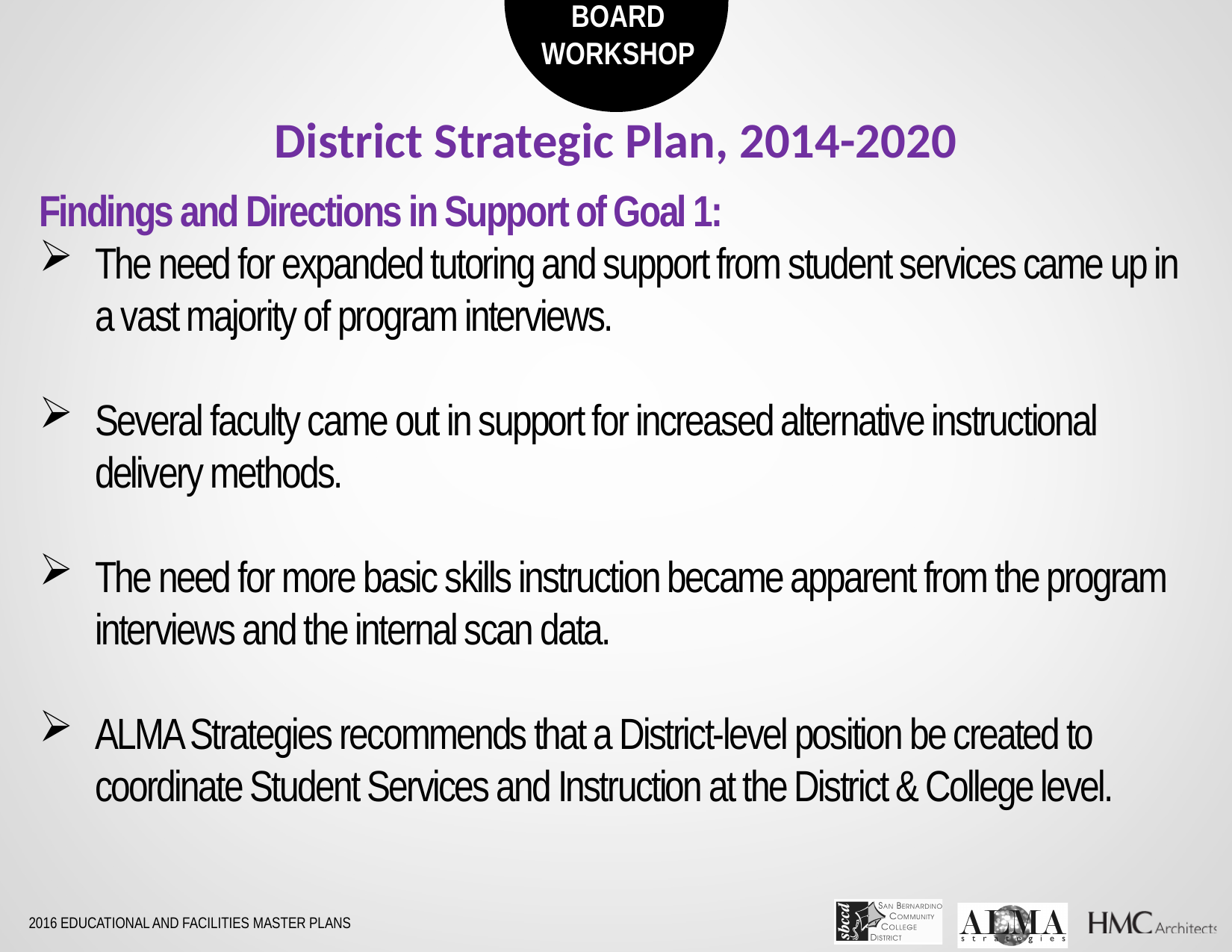

District Strategic Plan, 2014-2020
Findings and Directions in Support of Goal 1:
The need for expanded tutoring and support from student services came up in a vast majority of program interviews.

Several faculty came out in support for increased alternative instructional delivery methods.

The need for more basic skills instruction became apparent from the program interviews and the internal scan data.

ALMA Strategies recommends that a District-level position be created to coordinate Student Services and Instruction at the District & College level.